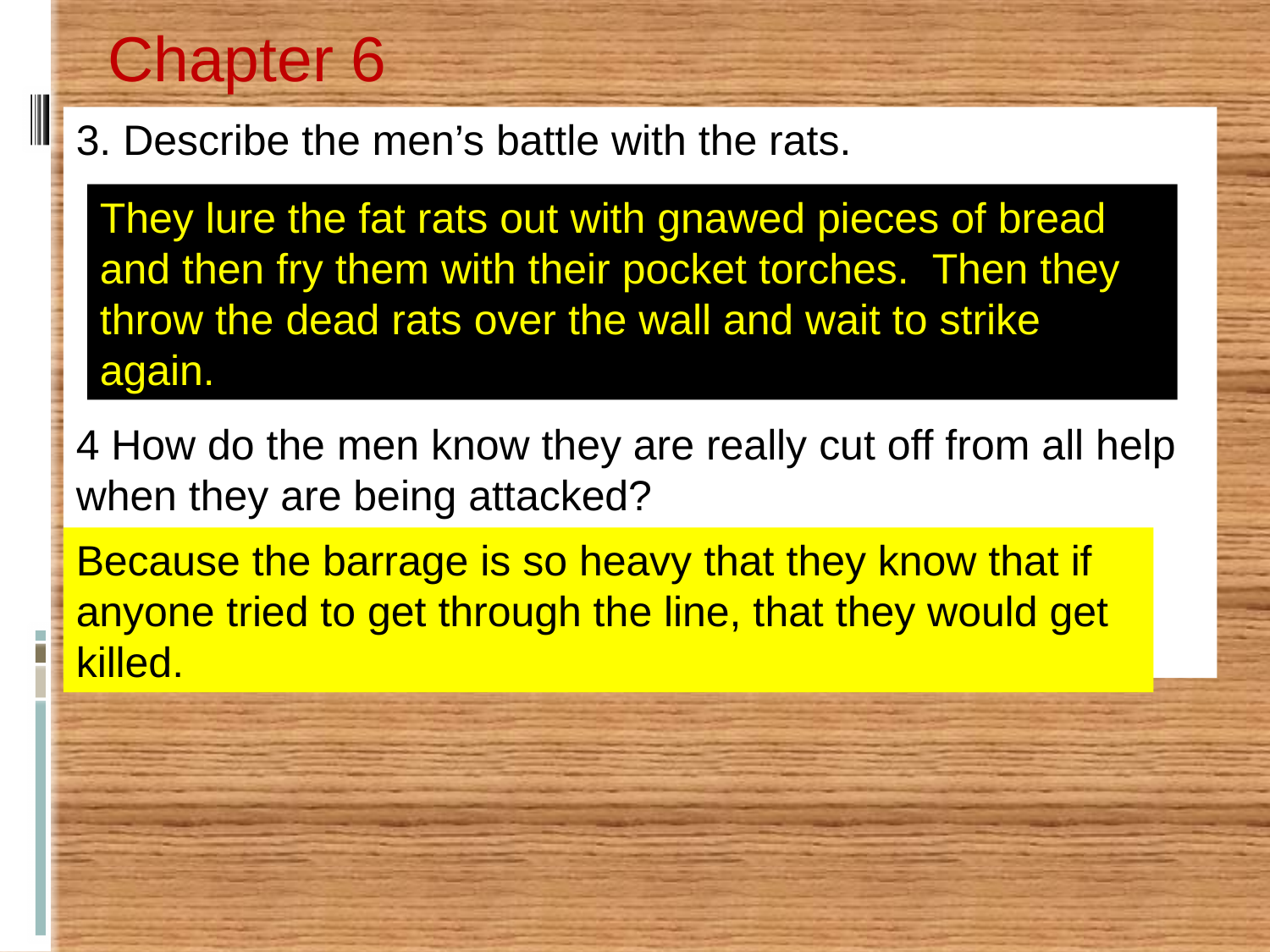

Chapter 6
3. Describe the men’s battle with the rats.

4 How do the men know they are really cut off from all help when they are being attacked?

They lure the fat rats out with gnawed pieces of bread and then fry them with their pocket torches.  Then they throw the dead rats over the wall and wait to strike again.
Because the barrage is so heavy that they know that if anyone tried to get through the line, that they would get killed.